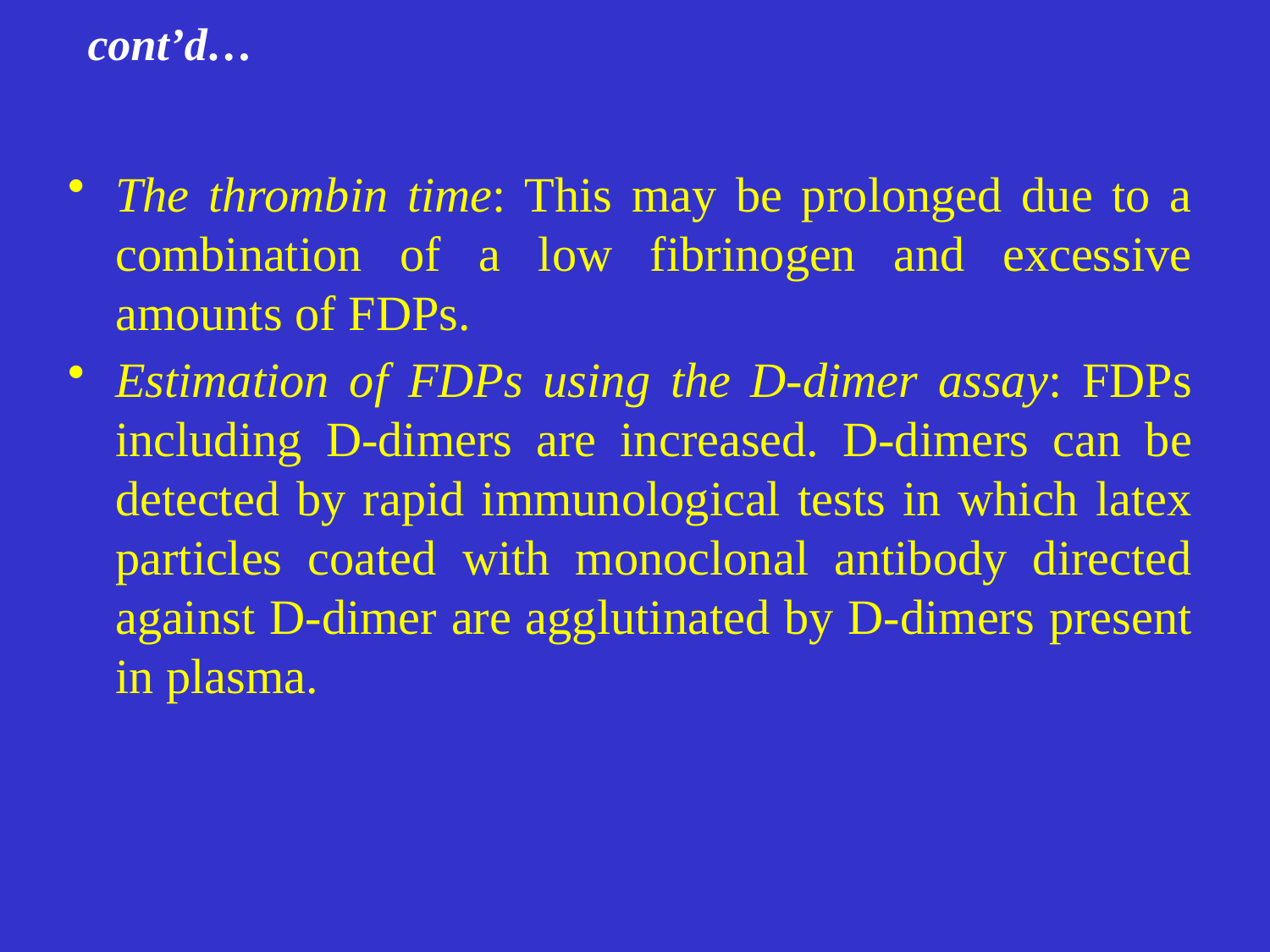

# cont’d…
The thrombin time: This may be prolonged due to a combination of a low fibrinogen and excessive amounts of FDPs.
Estimation of FDPs using the D-dimer assay: FDPs including D-dimers are increased. D-dimers can be detected by rapid immunological tests in which latex particles coated with monoclonal antibody directed against D-dimer are agglutinated by D-dimers present in plasma.